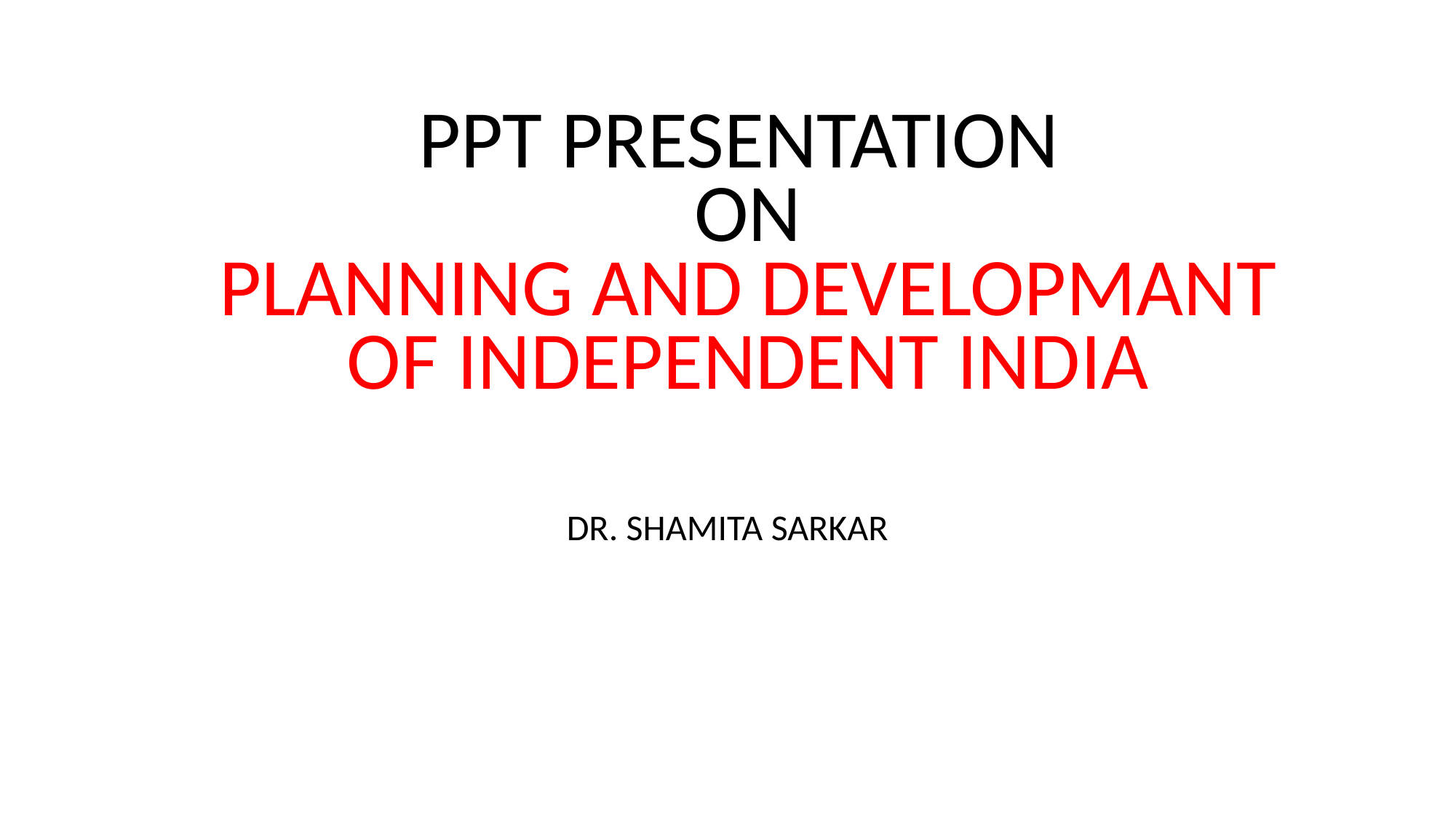

# PPT PRESENTATION ON PLANNING AND DEVELOPMANT OF INDEPENDENT INDIA
DR. SHAMITA SARKAR